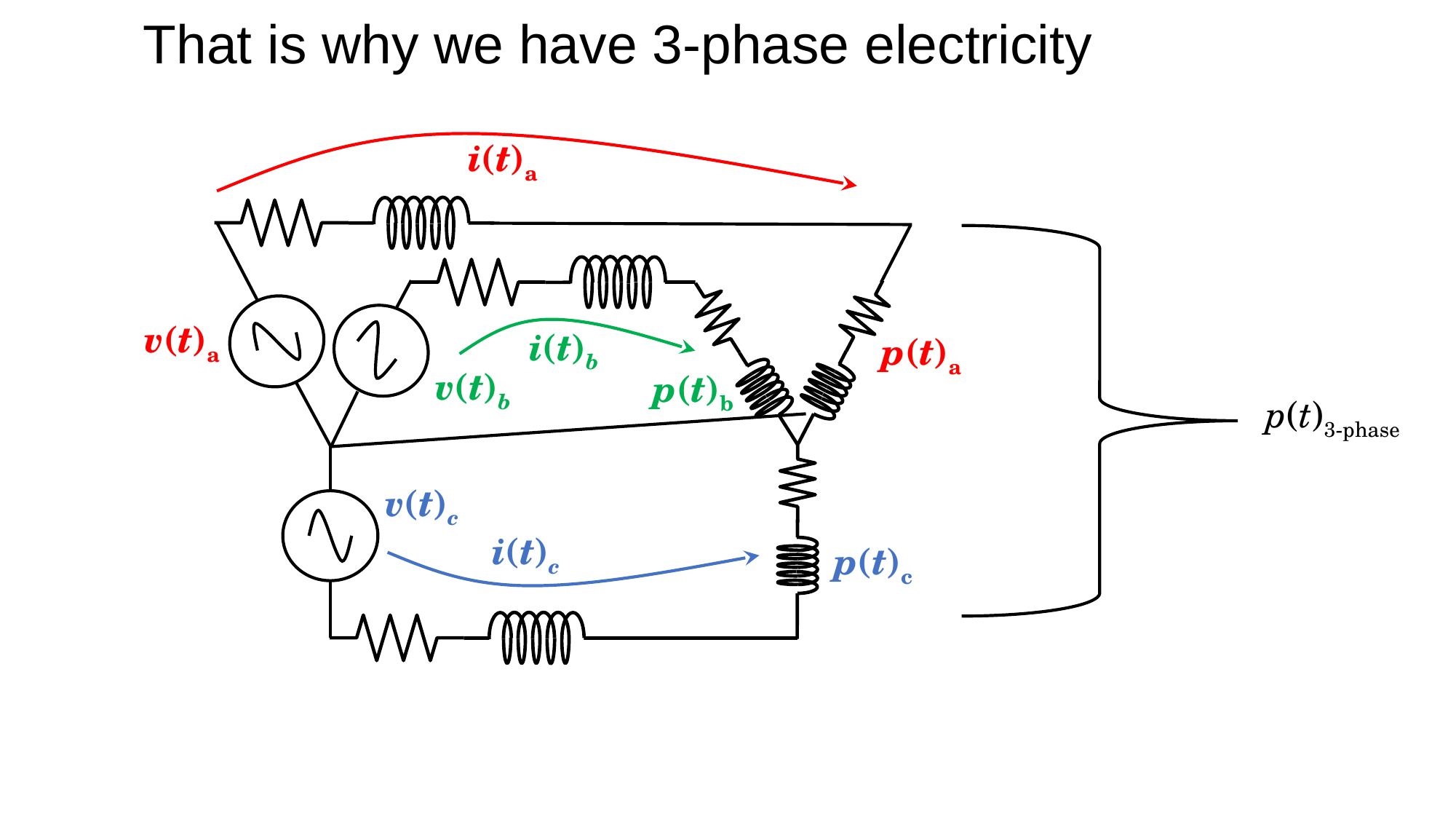

That is why we have 3-phase electricity
i(t)a

v(t)a
i(t)b

p(t)a

v(t)b
p(t)b
p(t)3-phase

v(t)c

i(t)c

p(t)c